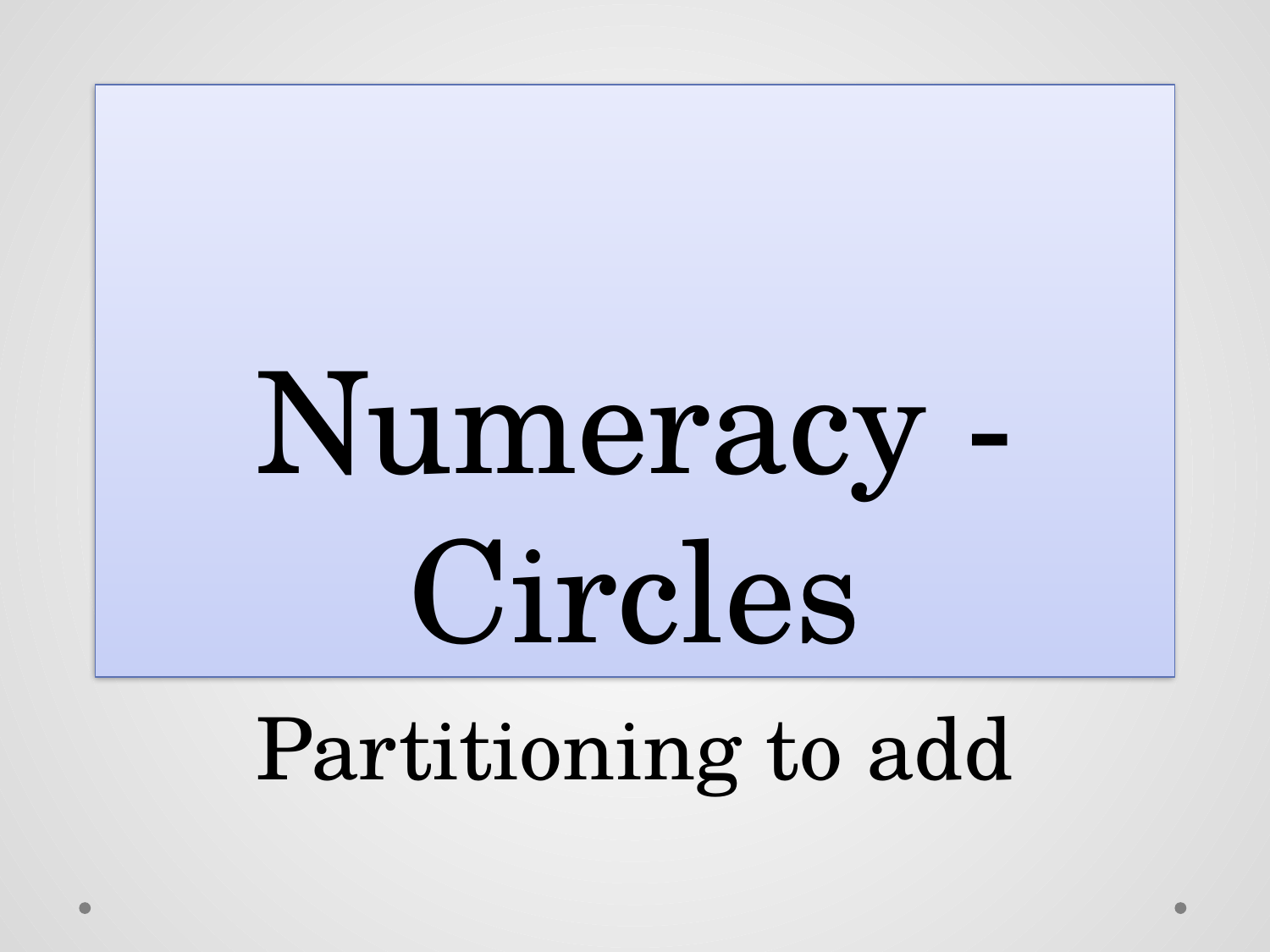

# Numeracy - Circles
Partitioning to add